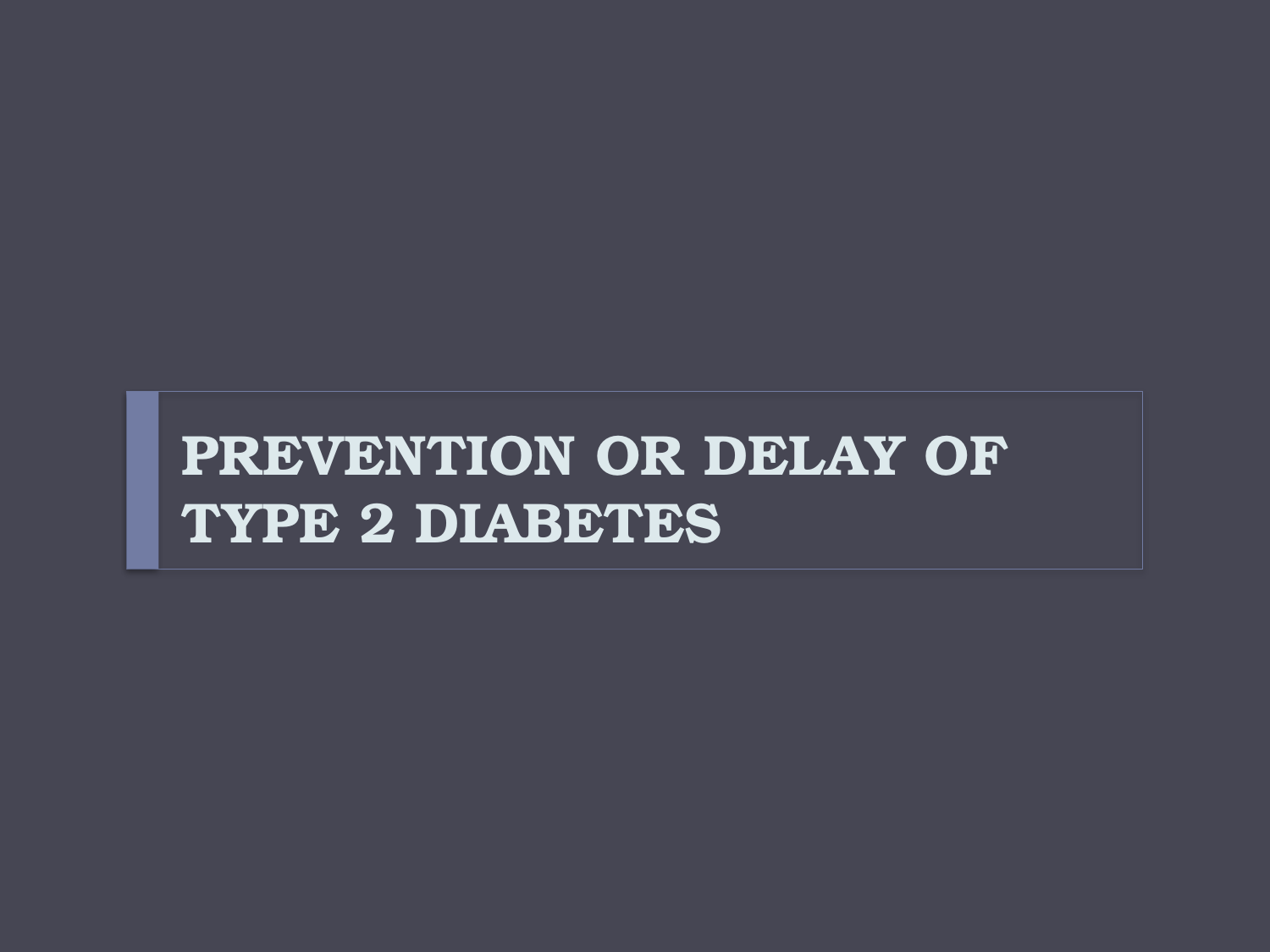

# PREVENTION OR DELAY OF TYPE 2 DIABETES